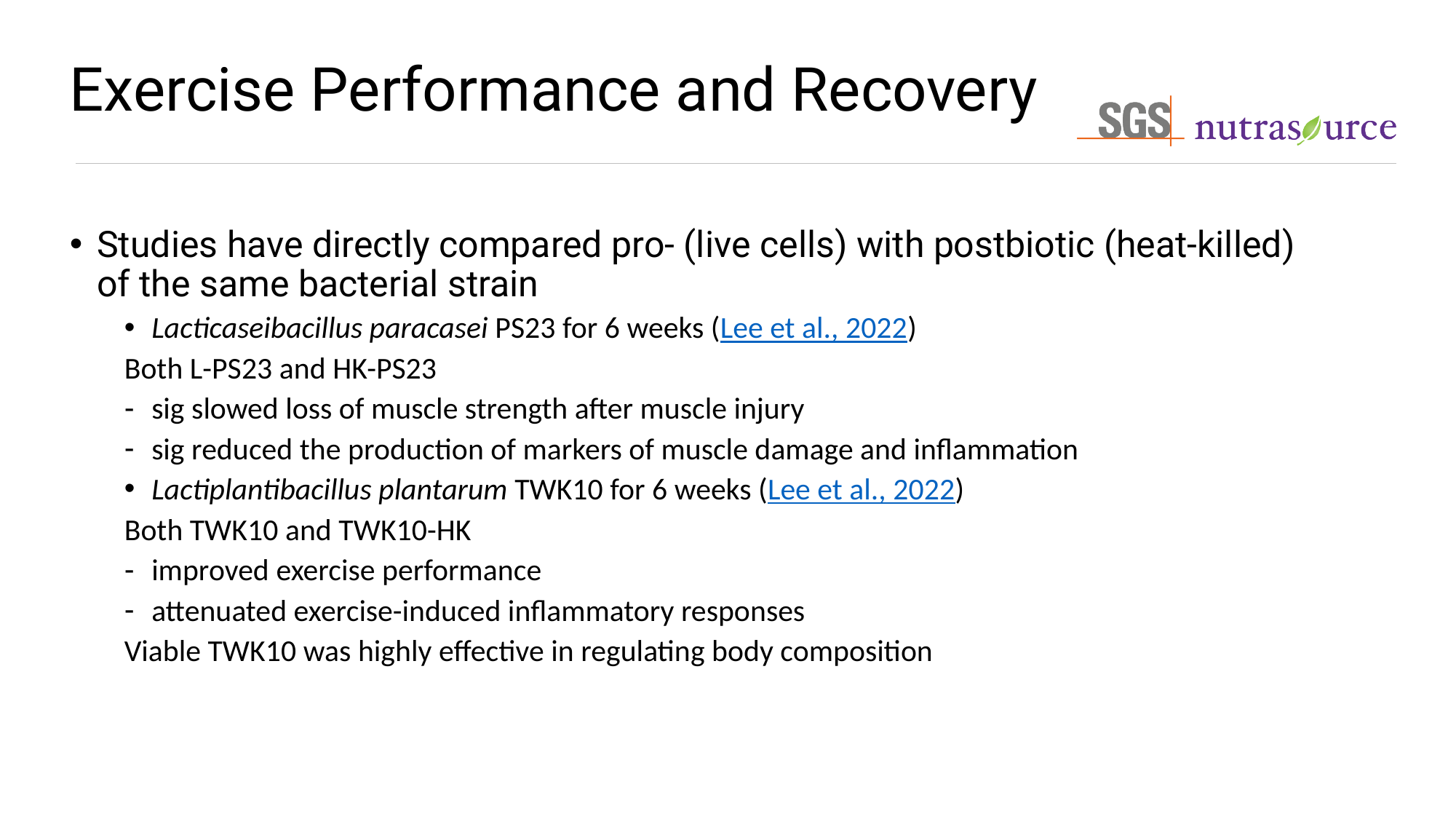

# Exercise Performance and Recovery

Studies have directly compared pro- (live cells) with postbiotic (heat-killed) of the same bacterial strain
Lacticaseibacillus paracasei PS23 for 6 weeks (Lee et al., 2022)
Both L-PS23 and HK-PS23
sig slowed loss of muscle strength after muscle injury
sig reduced the production of markers of muscle damage and inflammation
Lactiplantibacillus plantarum TWK10 for 6 weeks (Lee et al., 2022)
Both TWK10 and TWK10-HK
improved exercise performance
attenuated exercise-induced inflammatory responses
Viable TWK10 was highly effective in regulating body composition